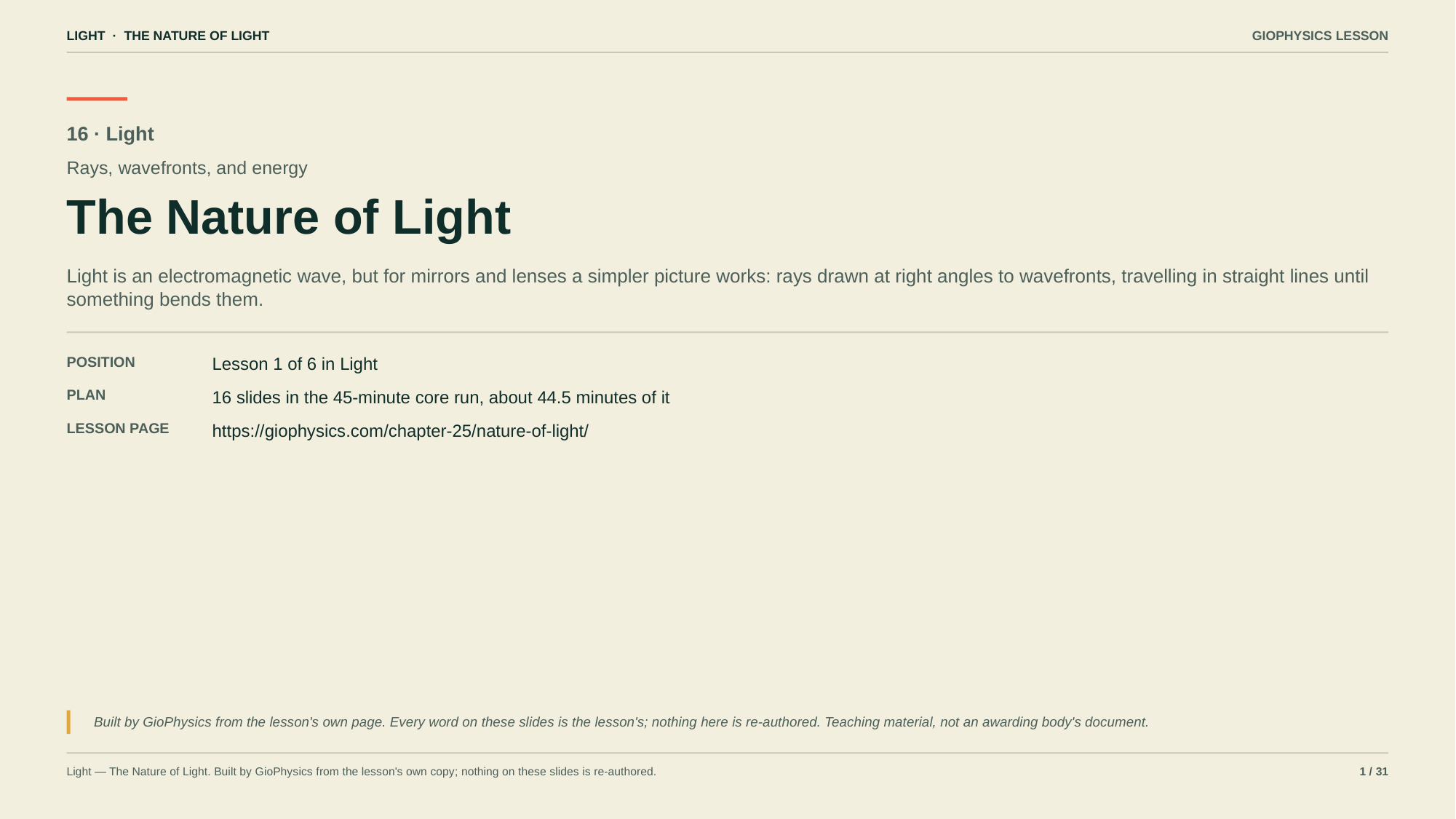

LIGHT  ·  THE NATURE OF LIGHT
GIOPHYSICS LESSON

16 · Light
Rays, wavefronts, and energy
The Nature of Light
Light is an electromagnetic wave, but for mirrors and lenses a simpler picture works: rays drawn at right angles to wavefronts, travelling in straight lines until something bends them.

POSITION
Lesson 1 of 6 in Light
PLAN
16 slides in the 45-minute core run, about 44.5 minutes of it
LESSON PAGE
https://giophysics.com/chapter-25/nature-of-light/

Built by GioPhysics from the lesson's own page. Every word on these slides is the lesson's; nothing here is re-authored. Teaching material, not an awarding body's document.

Light — The Nature of Light. Built by GioPhysics from the lesson's own copy; nothing on these slides is re-authored.
1 / 31